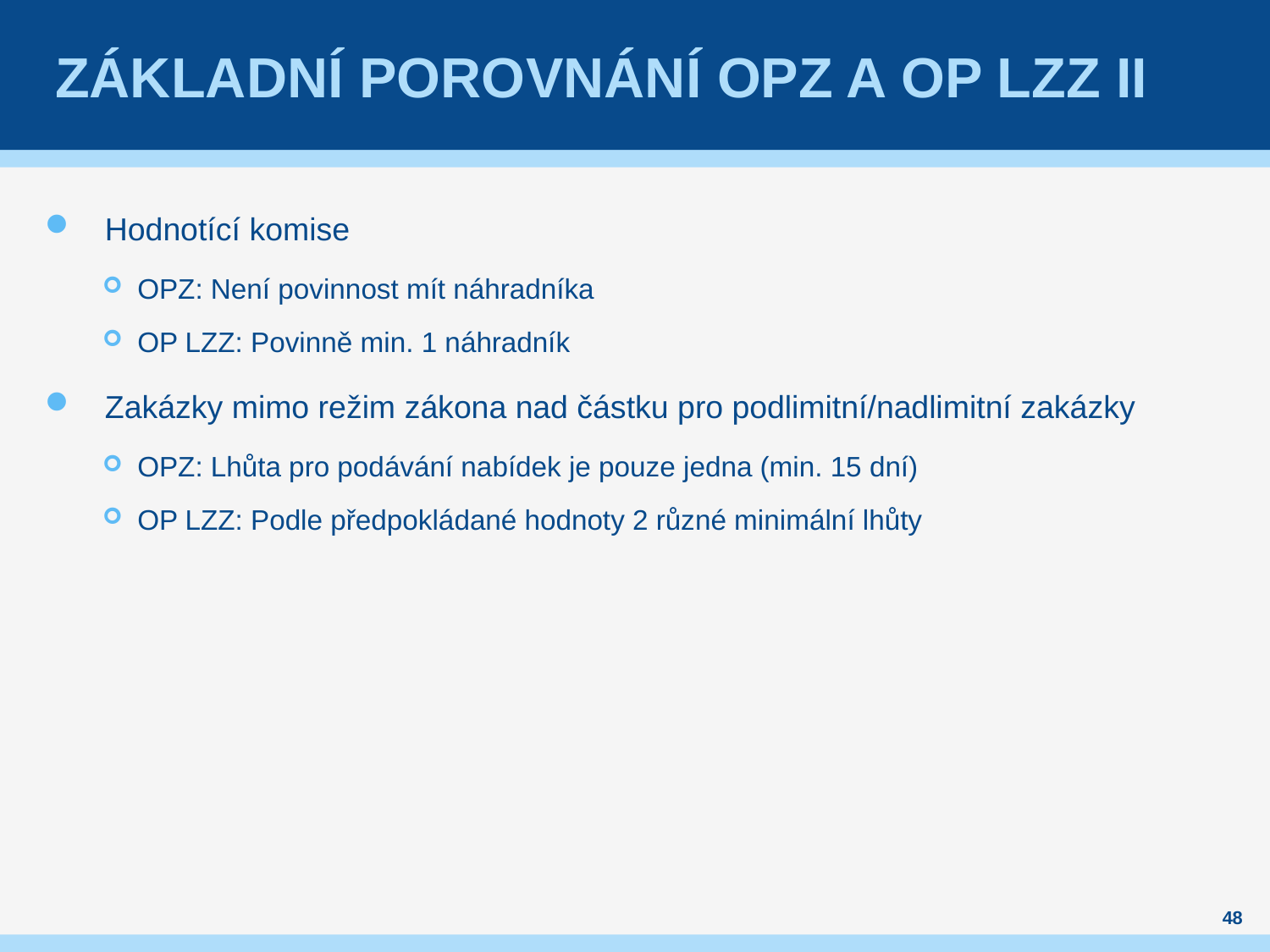

# Základní Porovnání OPZ a OP LZZ II
Hodnotící komise
OPZ: Není povinnost mít náhradníka
OP LZZ: Povinně min. 1 náhradník
Zakázky mimo režim zákona nad částku pro podlimitní/nadlimitní zakázky
OPZ: Lhůta pro podávání nabídek je pouze jedna (min. 15 dní)
OP LZZ: Podle předpokládané hodnoty 2 různé minimální lhůty

48